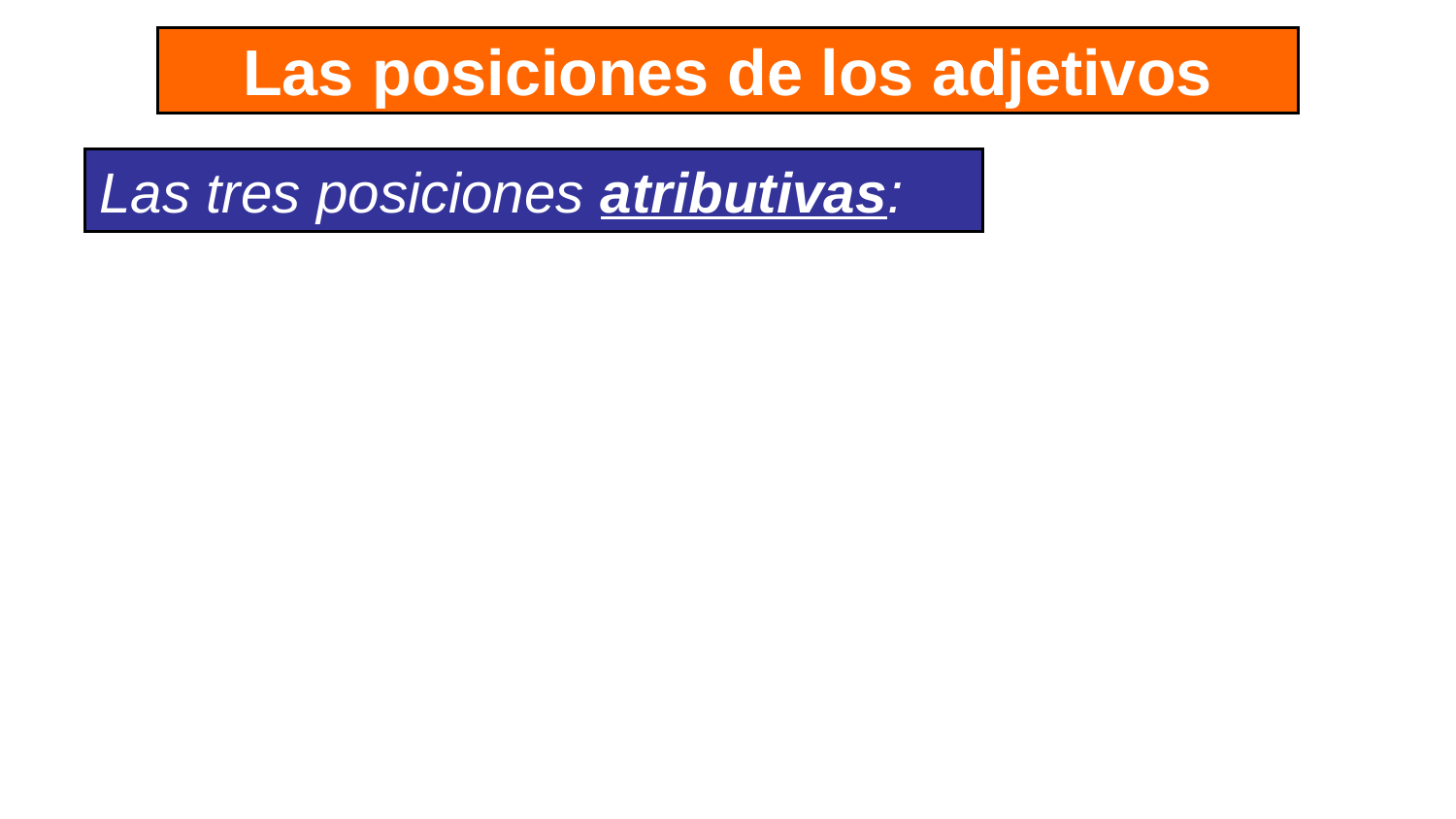

# Las posiciones de los adjetivos
Las tres posiciones atributivas: